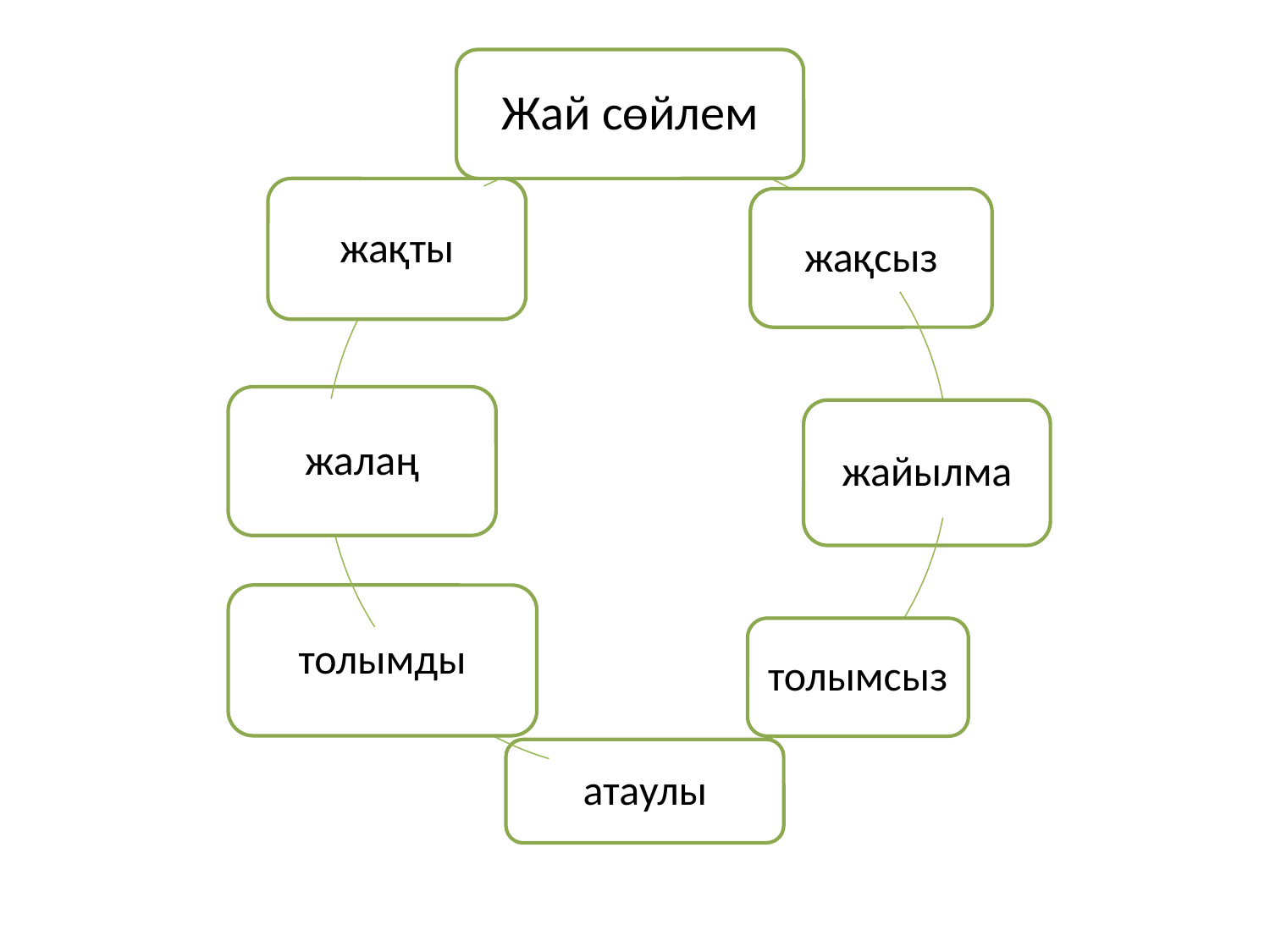

#

Жай сөйлем

жақты

жақсыз

жалаң

жайылма

толымды

толымсыз

атаулы